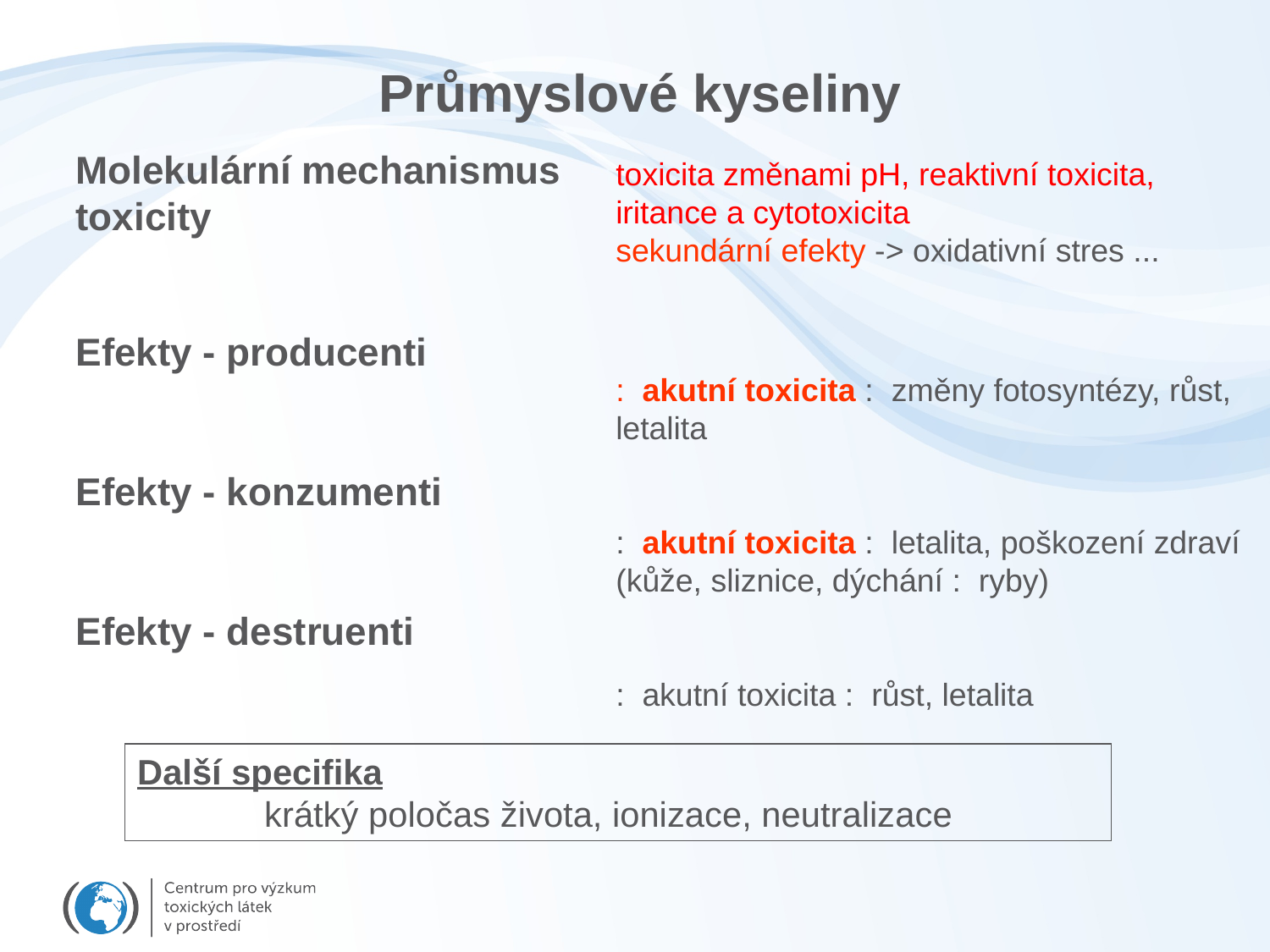

Průmyslové kyseliny

Molekulární mechanismus toxicity

Efekty - producenti

Efekty - konzumenti

Efekty - destruenti
toxicita změnami pH, reaktivní toxicita, iritance a cytotoxicita
sekundární efekty -> oxidativní stres ...

:  akutní toxicita :  změny fotosyntézy, růst, letalita

:  akutní toxicita :  letalita, poškození zdraví (kůže, sliznice, dýchání :  ryby)

:  akutní toxicita :  růst, letalita
Další specifika
	krátký poločas života, ionizace, neutralizace